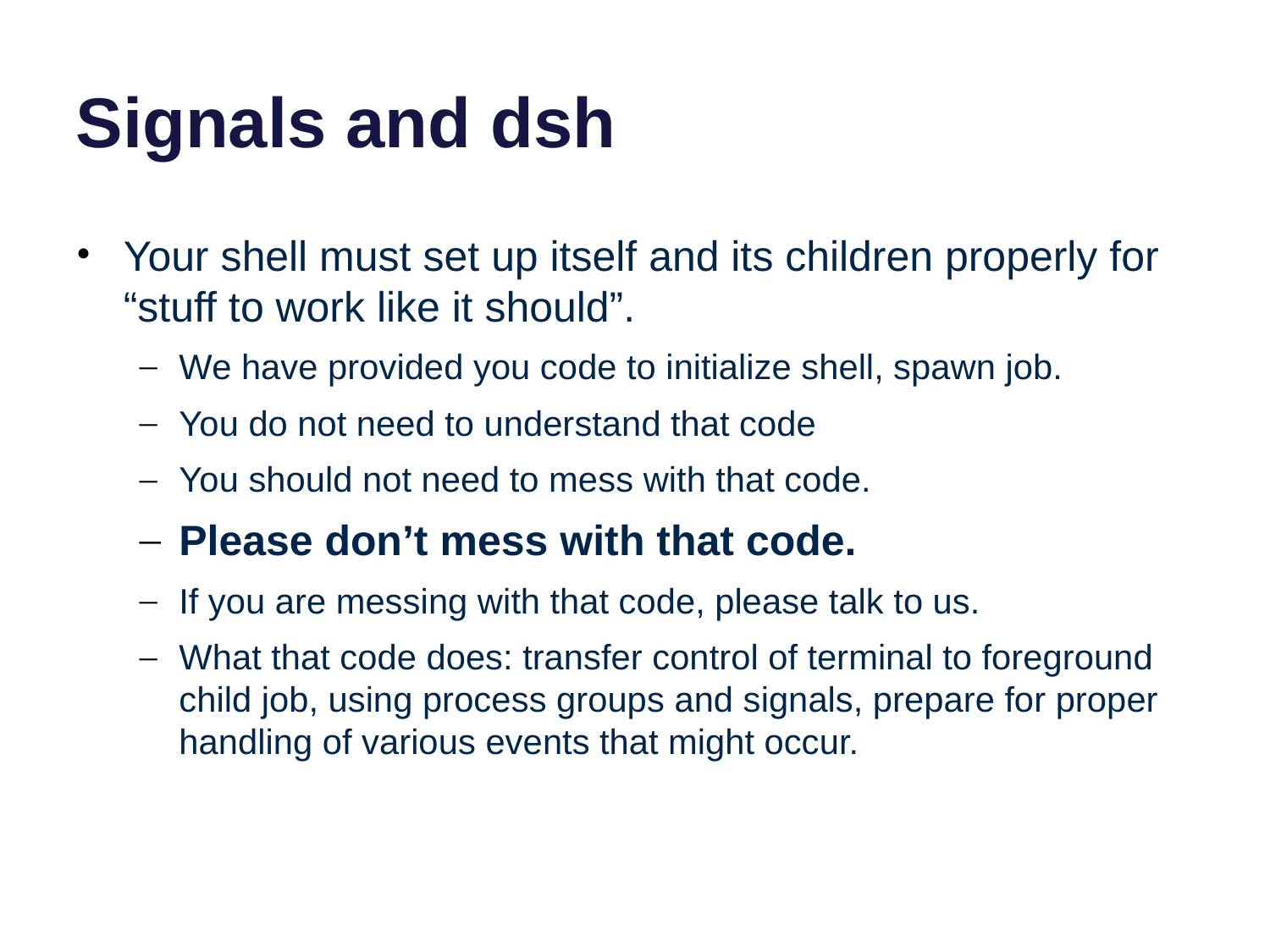

# Signals and dsh
Your shell must set up itself and its children properly for “stuff to work like it should”.
We have provided you code to initialize shell, spawn job.
You do not need to understand that code
You should not need to mess with that code.
Please don’t mess with that code.
If you are messing with that code, please talk to us.
What that code does: transfer control of terminal to foreground child job, using process groups and signals, prepare for proper handling of various events that might occur.